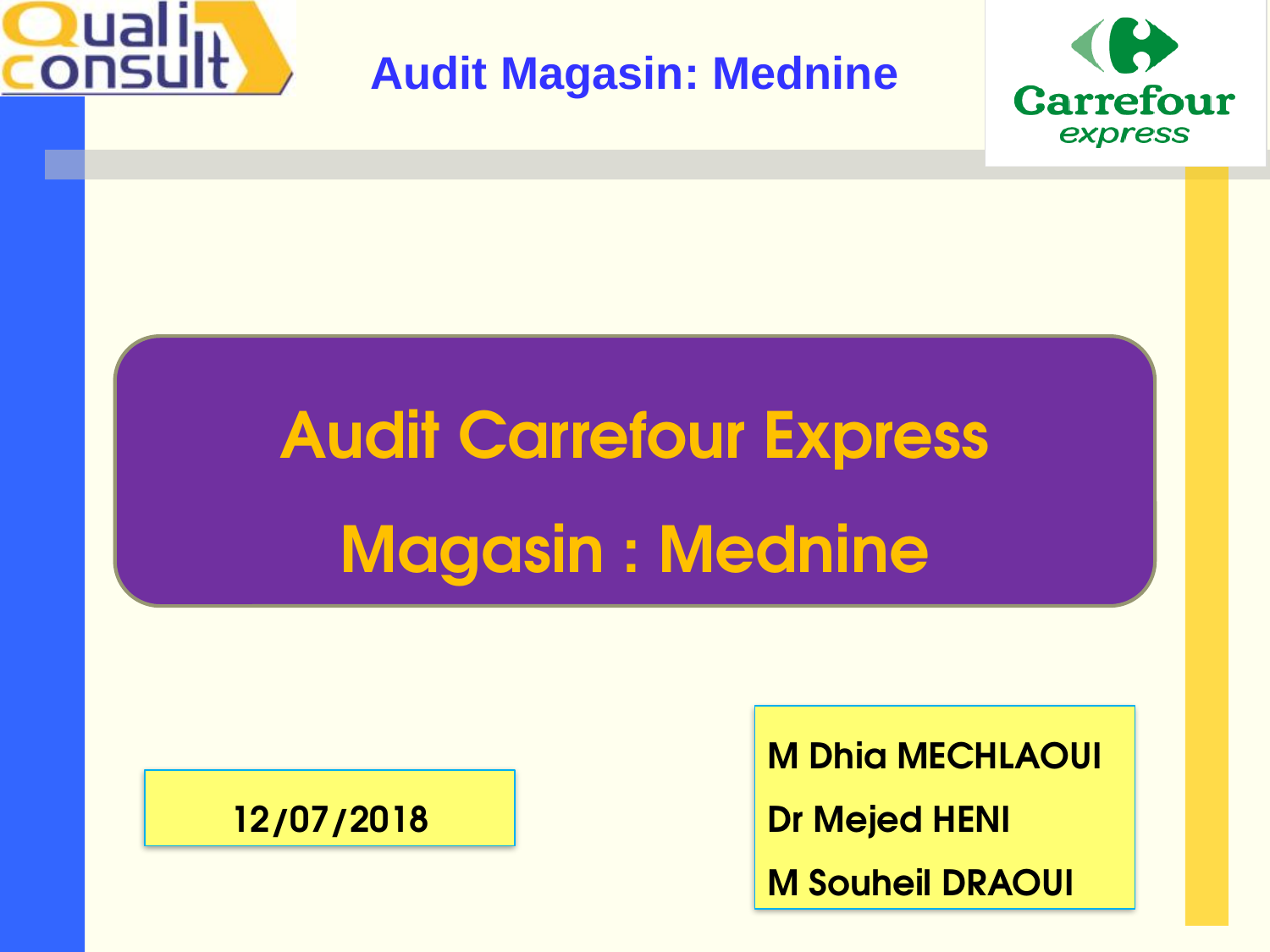

Audit Carrefour Express
Magasin : Mednine
M Dhia MECHLAOUI
Dr Mejed HENI
M Souheil DRAOUI
12/07/2018